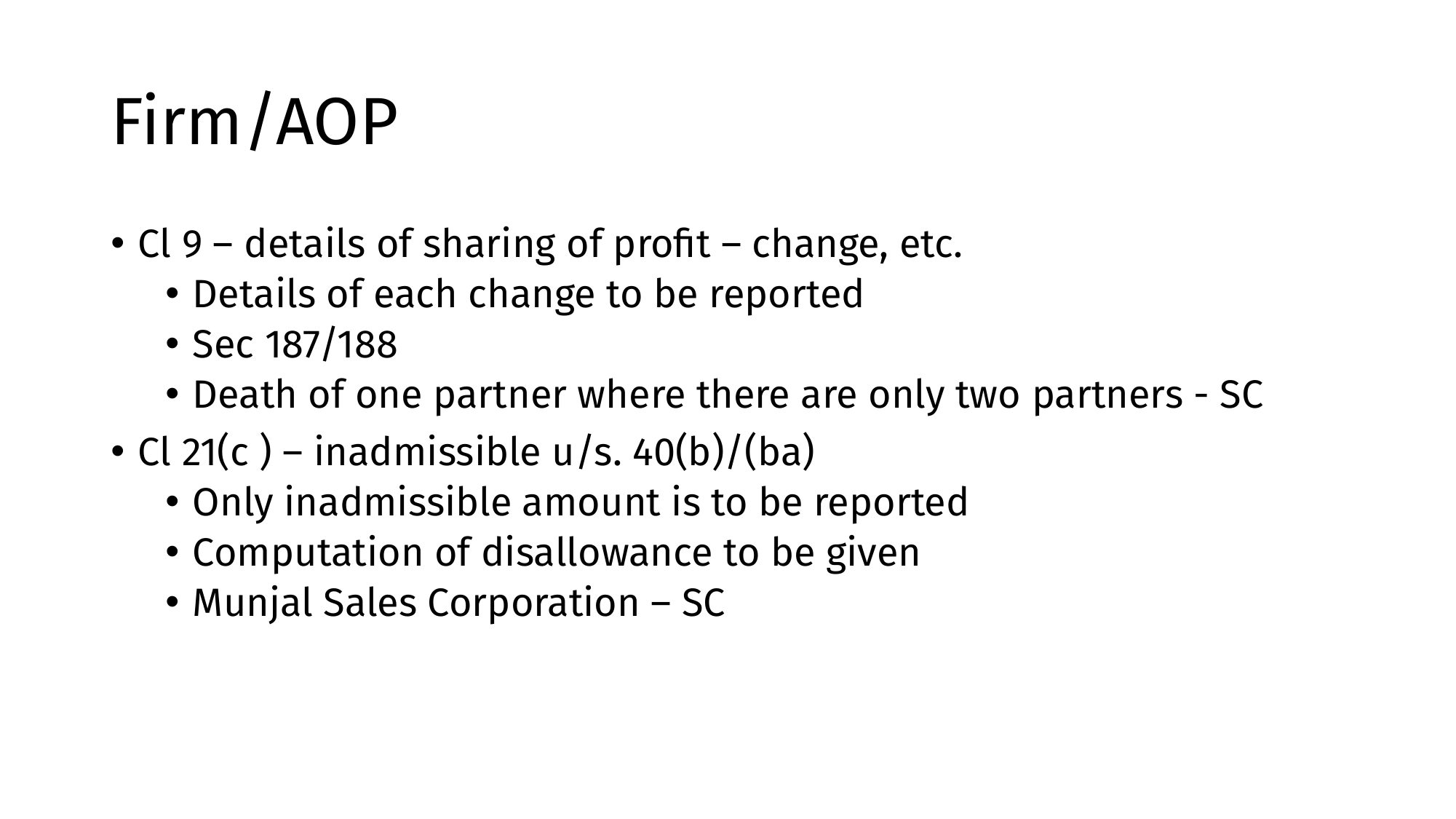

# Firm/AOP
Cl 9 – details of sharing of profit – change, etc.
Details of each change to be reported
Sec 187/188
Death of one partner where there are only two partners - SC
Cl 21(c ) – inadmissible u/s. 40(b)/(ba)
Only inadmissible amount is to be reported
Computation of disallowance to be given
Munjal Sales Corporation – SC